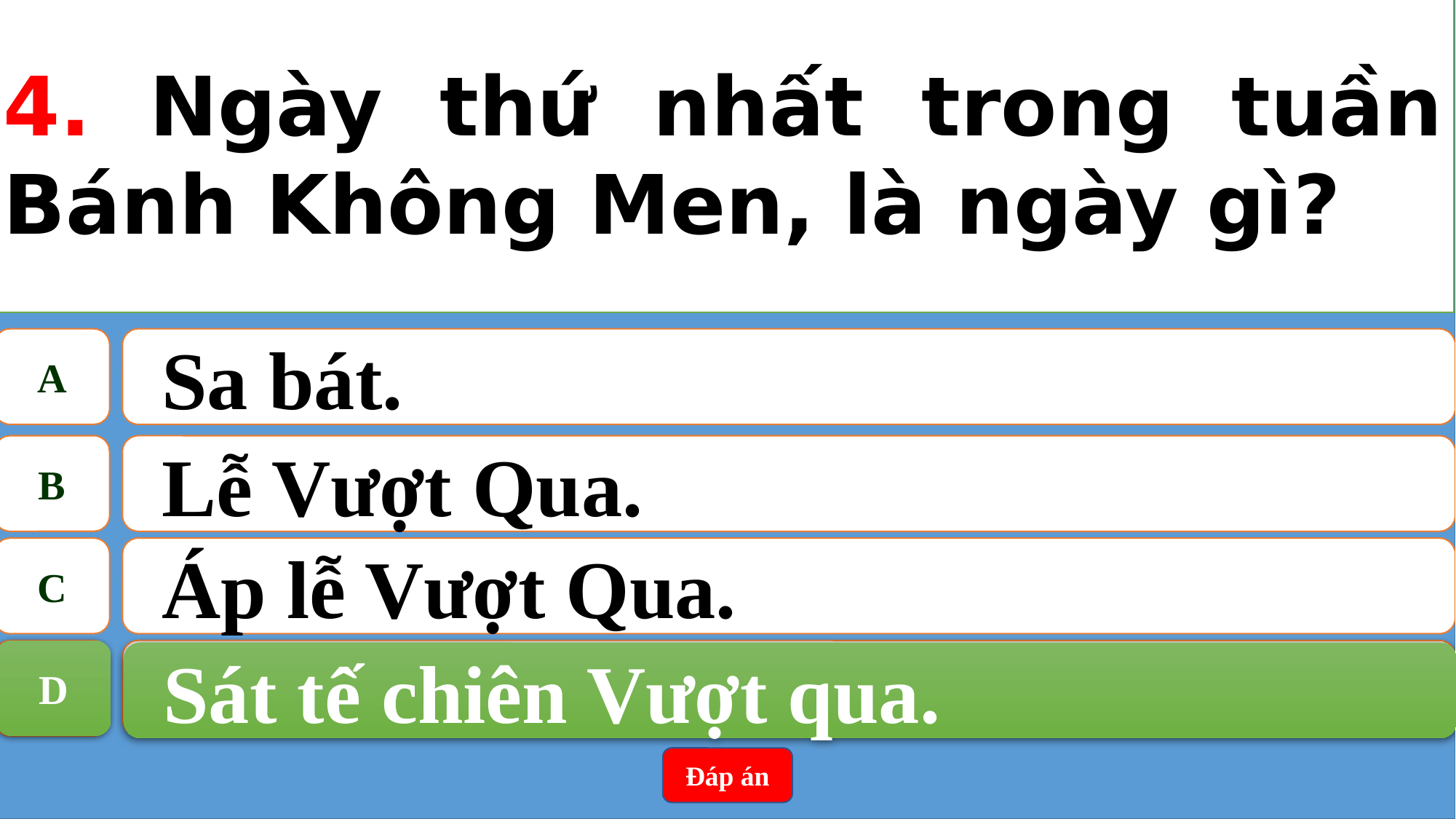

4. Ngày thứ nhất trong tuần Bánh Không Men, là ngày gì?
A
Sa bát.
B
Lễ Vượt Qua.
C
Áp lễ Vượt Qua.
D
Sát tế chiên Vượt qua.
D
Sát tế chiên Vượt qua.
Đáp án